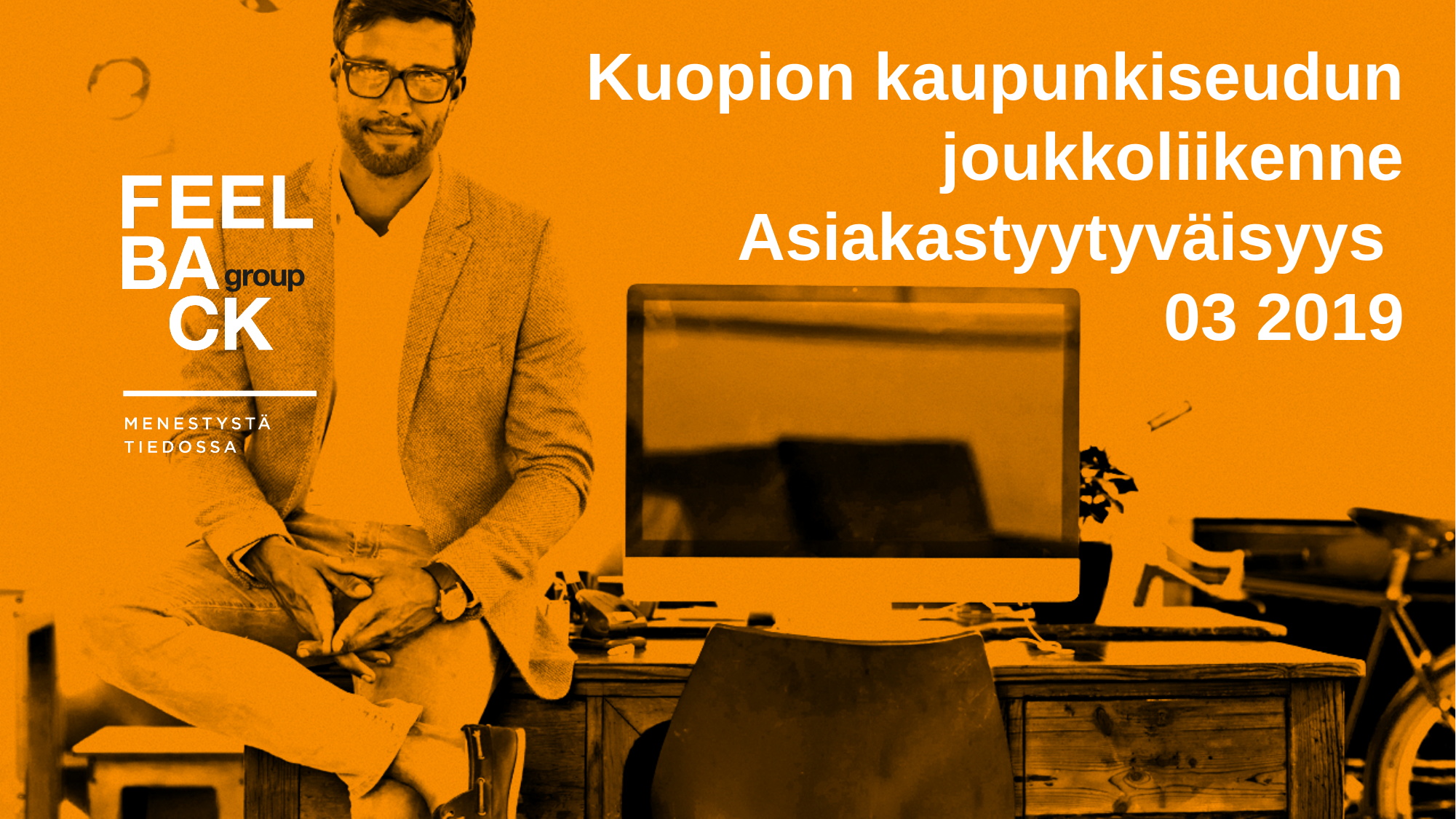

# Kuopion kaupunkiseudun joukkoliikenne Asiakastyytyväisyys 03 2019